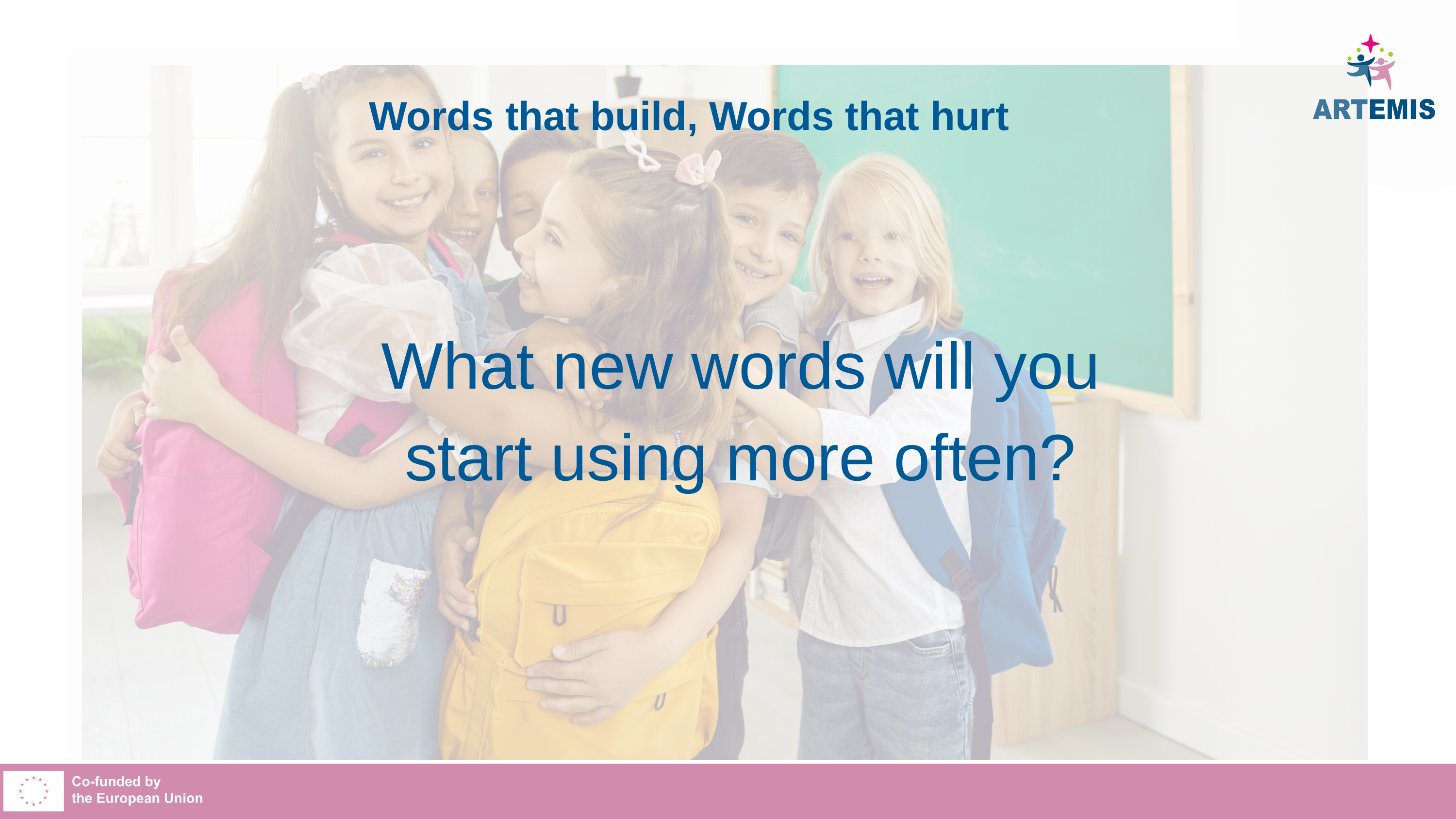

Words that build, Words that hurt
What new words will you start using more often?